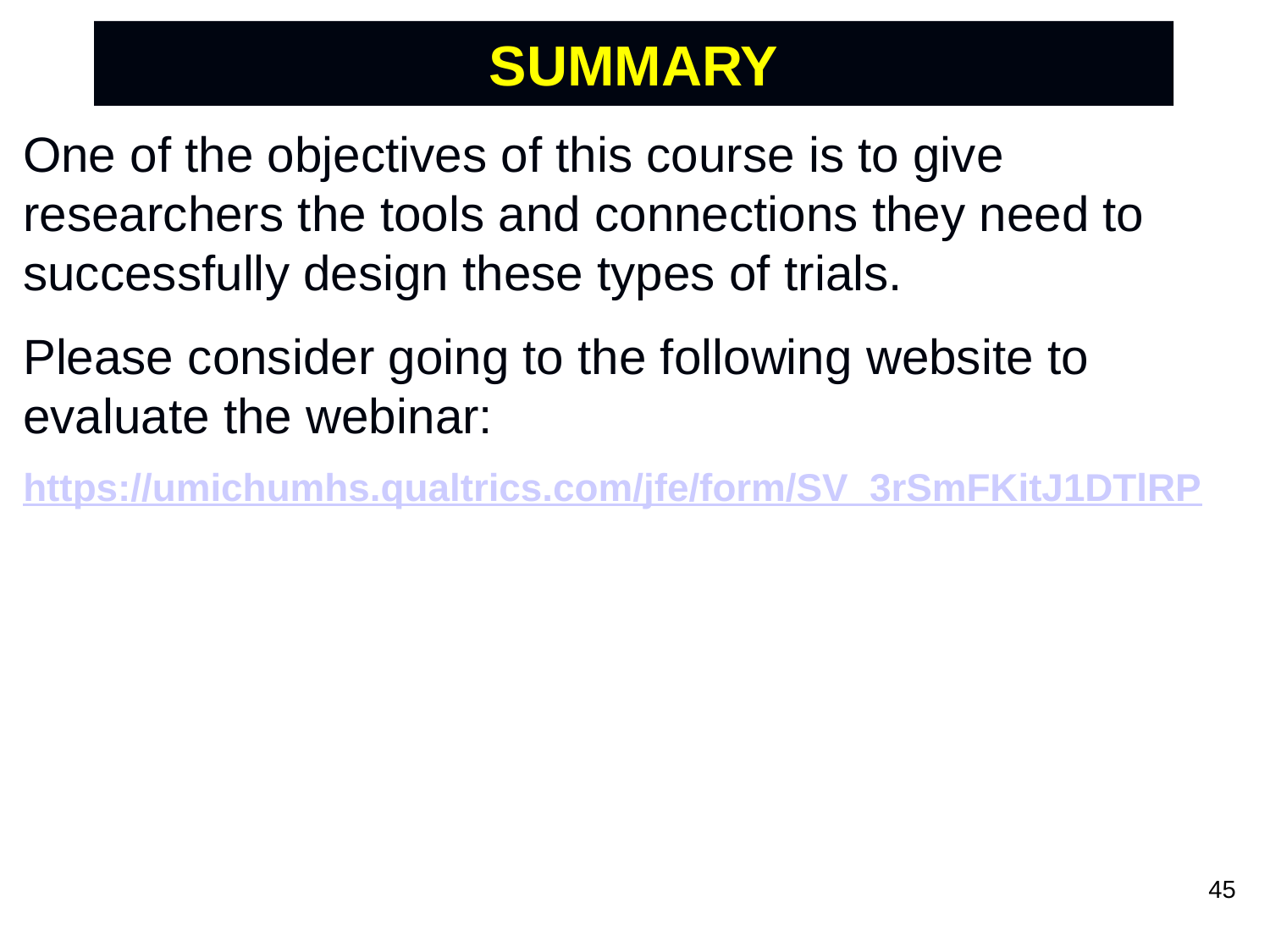

# SUMMARY
One of the objectives of this course is to give researchers the tools and connections they need to successfully design these types of trials.
Please consider going to the following website to evaluate the webinar:
https://umichumhs.qualtrics.com/jfe/form/SV_3rSmFKitJ1DTlRP
45